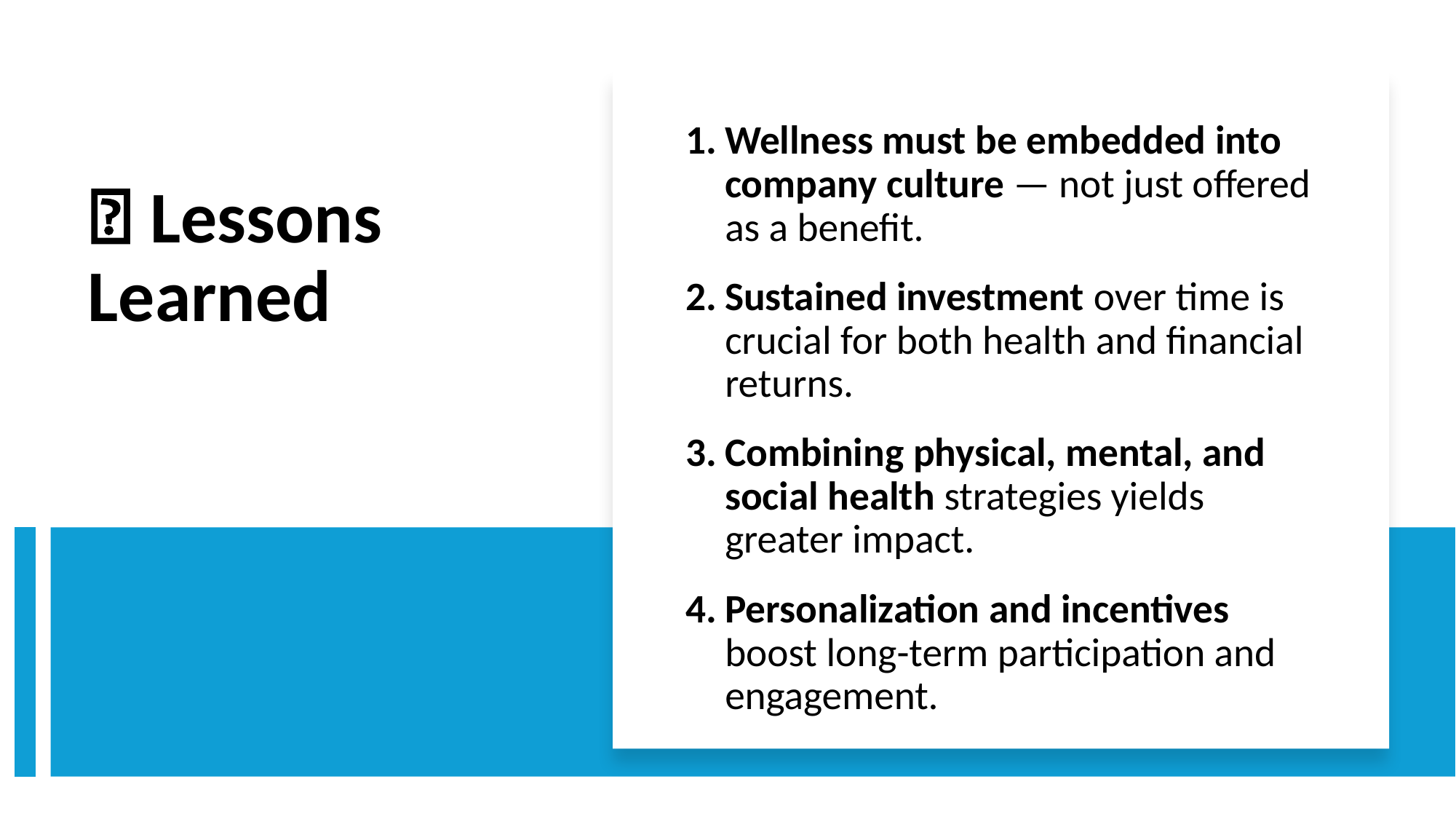

Wellness must be embedded into company culture — not just offered as a benefit.
Sustained investment over time is crucial for both health and financial returns.
Combining physical, mental, and social health strategies yields greater impact.
Personalization and incentives boost long-term participation and engagement.
# 🧩 Lessons Learned